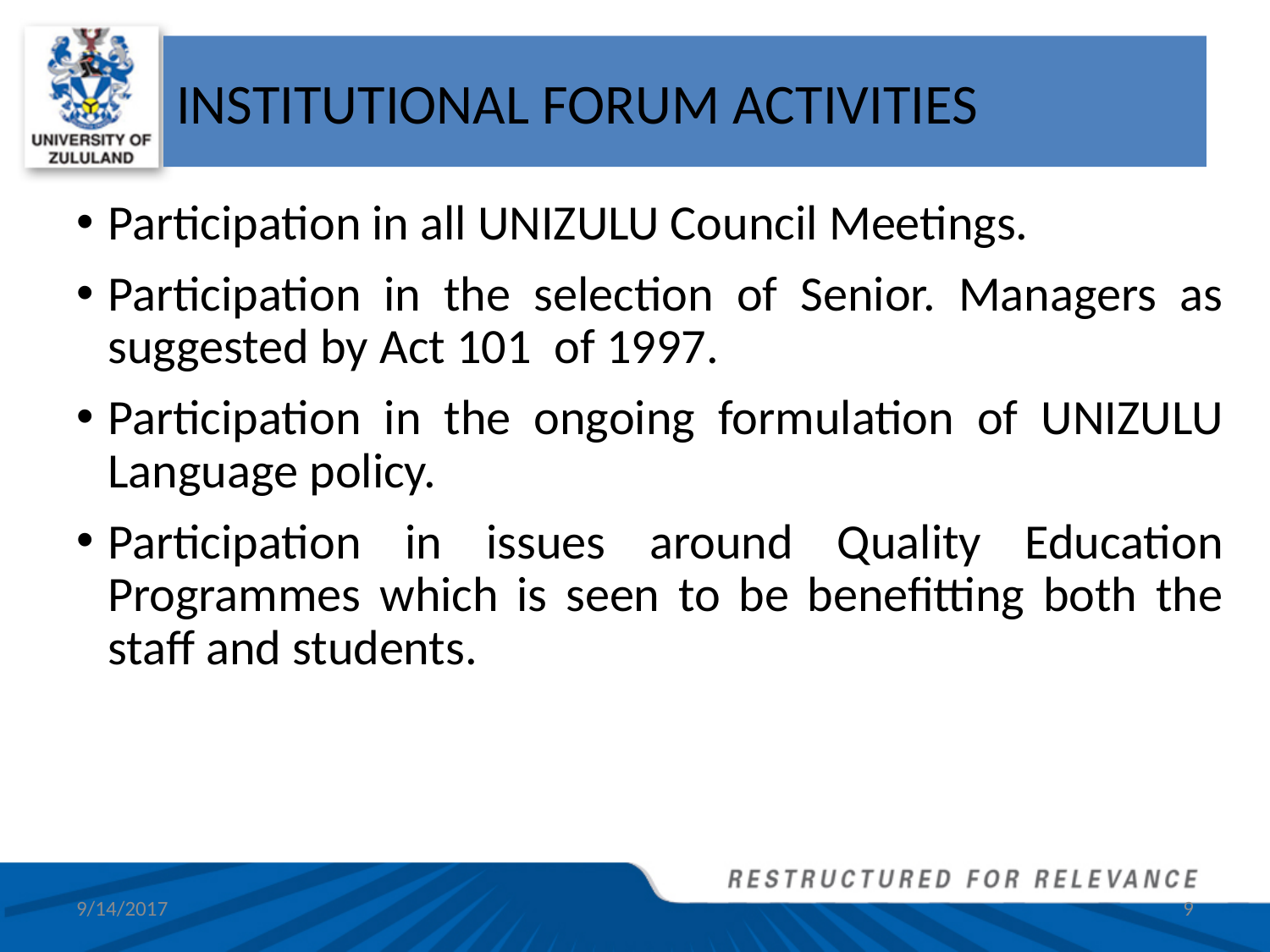

# INSTITUTIONAL FORUM ACTIVITIES
Participation in all UNIZULU Council Meetings.
Participation in the selection of Senior. Managers as suggested by Act 101  of 1997.
Participation in the ongoing formulation of UNIZULU Language policy.
Participation in issues around Quality Education Programmes which is seen to be benefitting both the staff and students.
9/14/2017
9